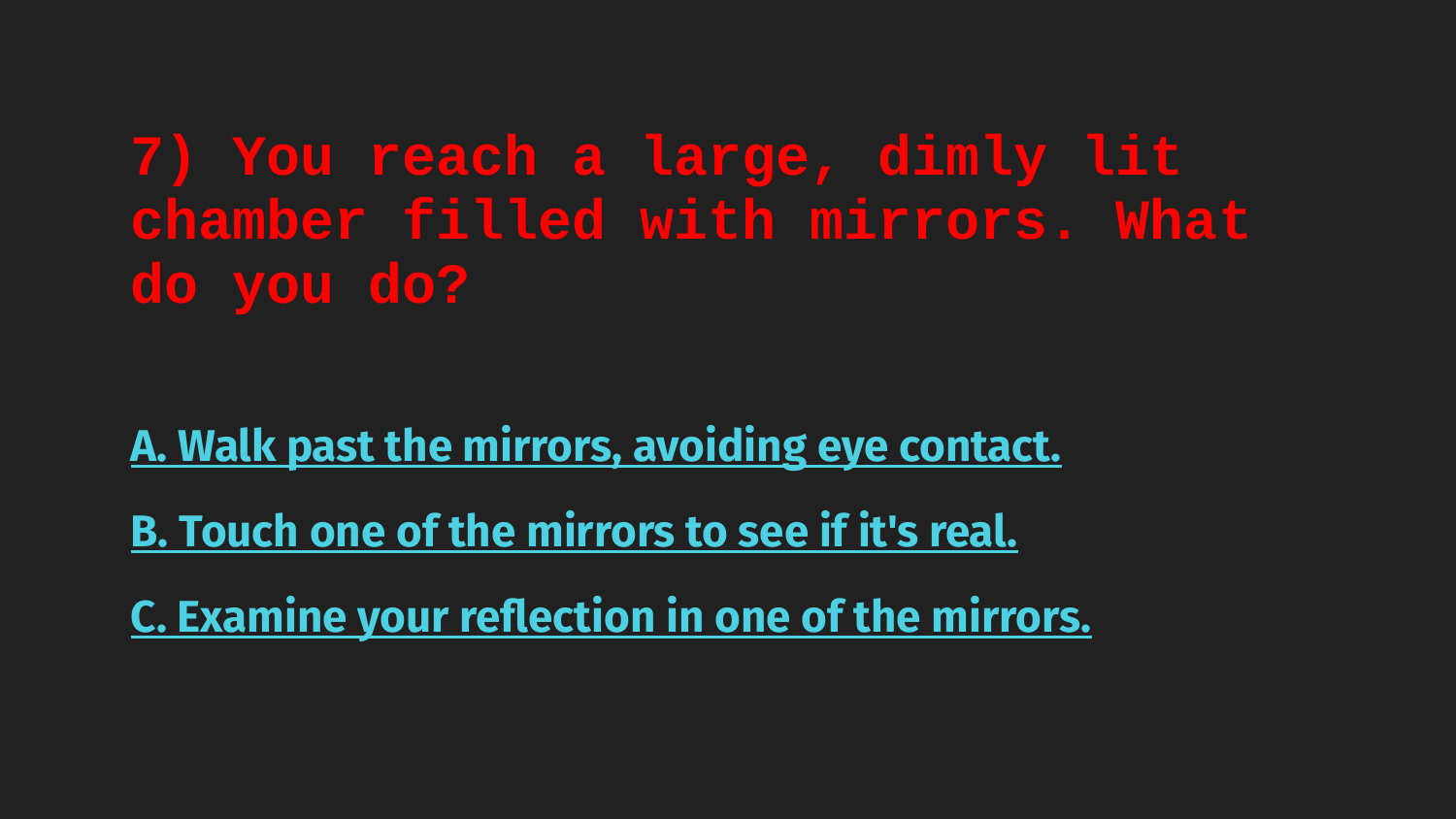

# 7) You reach a large, dimly lit chamber filled with mirrors. What do you do?

A. Walk past the mirrors, avoiding eye contact.
B. Touch one of the mirrors to see if it's real.
C. Examine your reflection in one of the mirrors.